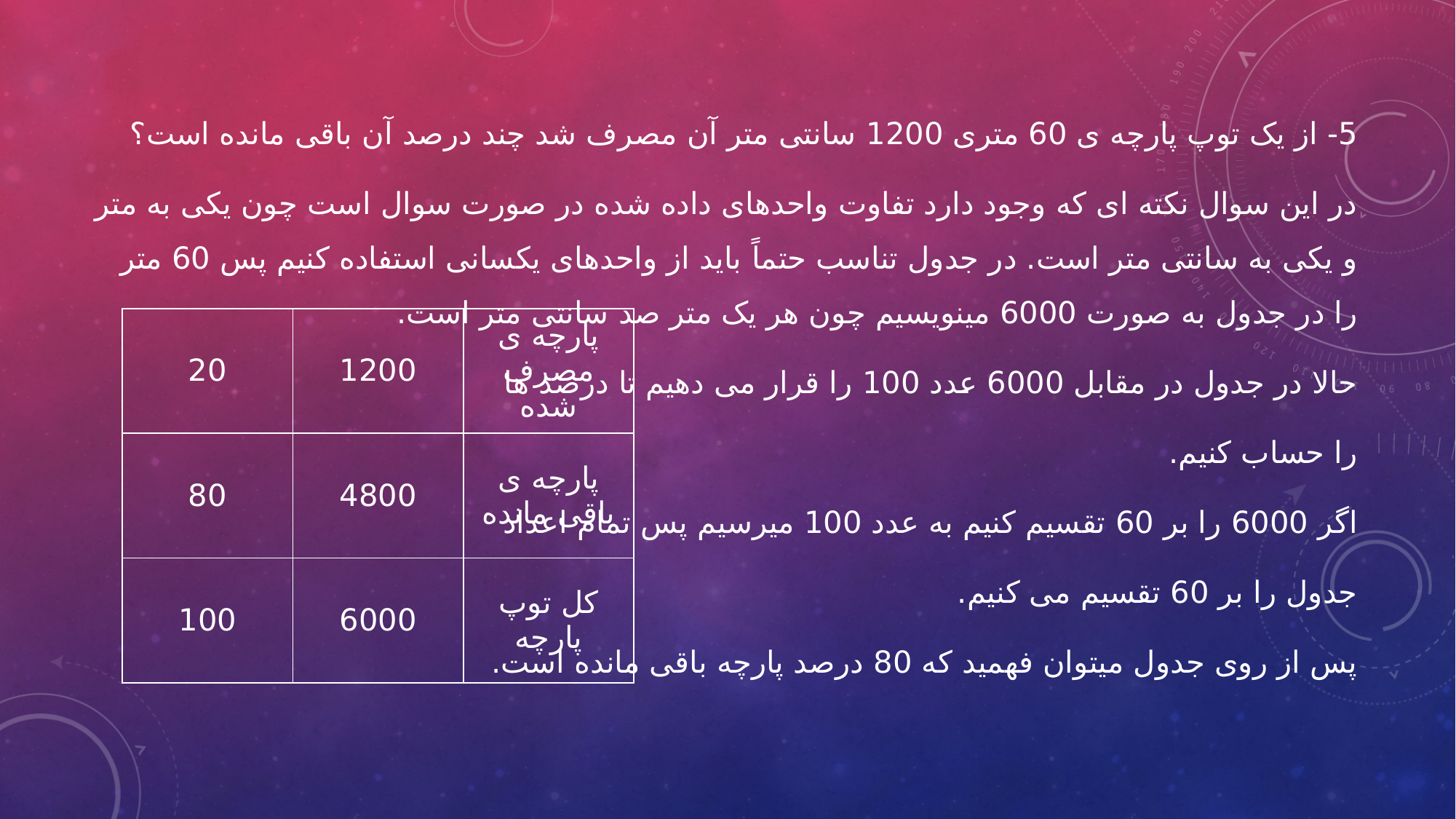

5- از یک توپ پارچه ی 60 متری 1200 سانتی متر آن مصرف شد چند درصد آن باقی مانده است؟
در این سوال نکته ای که وجود دارد تفاوت واحدهای داده شده در صورت سوال است چون یکی به متر و یکی به سانتی متر است. در جدول تناسب حتماً باید از واحدهای یکسانی استفاده کنیم پس 60 متر را در جدول به صورت 6000 مینویسیم چون هر یک متر صد سانتی متر است.
حالا در جدول در مقابل 6000 عدد 100 را قرار می دهیم تا درصد ها
را حساب کنیم.
اگر 6000 را بر 60 تقسیم کنیم به عدد 100 میرسیم پس تمام اعداد
جدول را بر 60 تقسیم می کنیم.
پس از روی جدول میتوان فهمید که 80 درصد پارچه باقی مانده است.
| 20 | 1200 | پارچه ی مصرف شده |
| --- | --- | --- |
| 80 | 4800 | پارچه ی باقی مانده |
| 100 | 6000 | کل توپ پارچه |